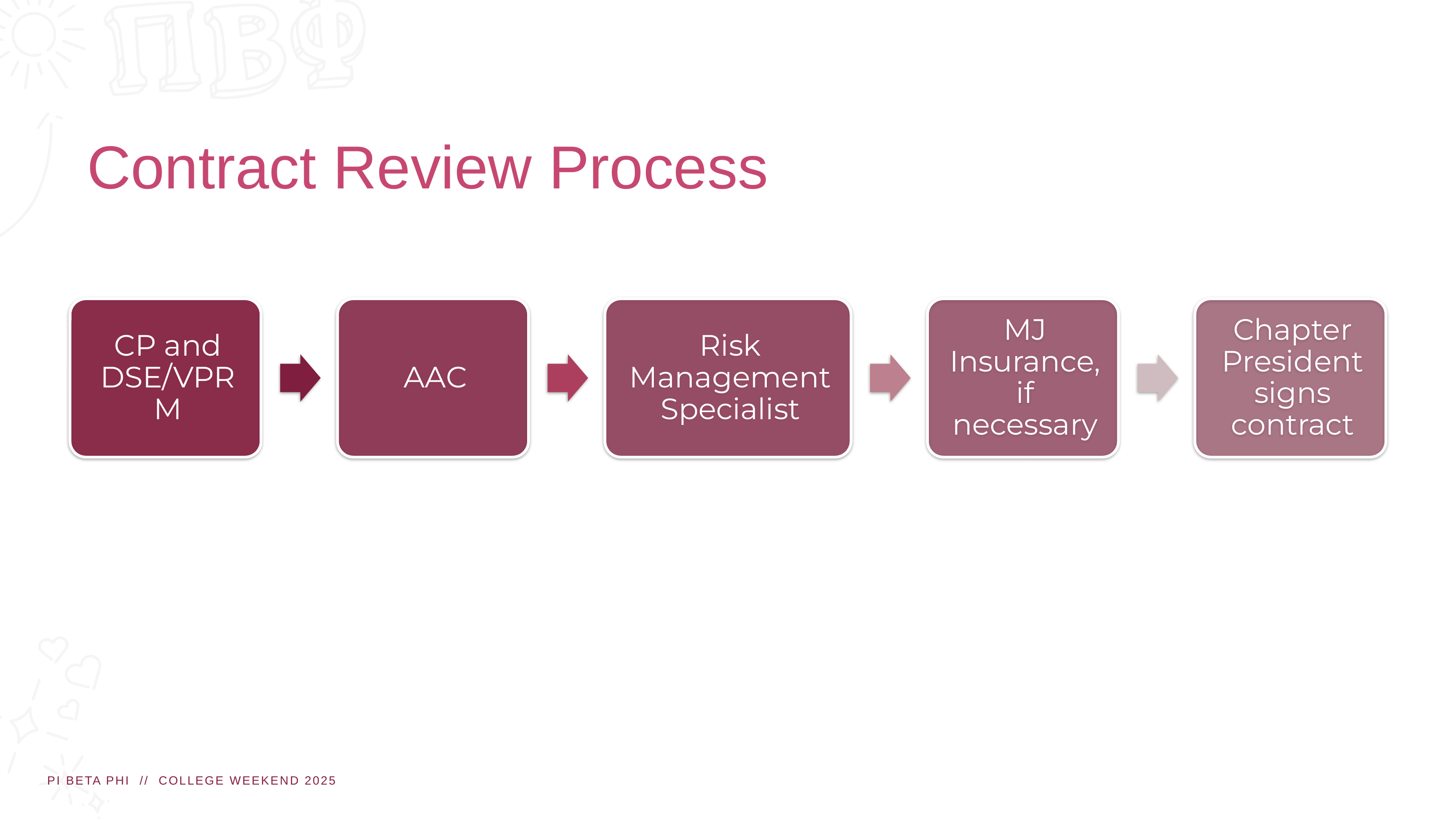

# Contract Review Process
CP and DSE/VPRM

AAC

Risk Management Specialist

MJ Insurance, if necessary

Chapter President signs contract